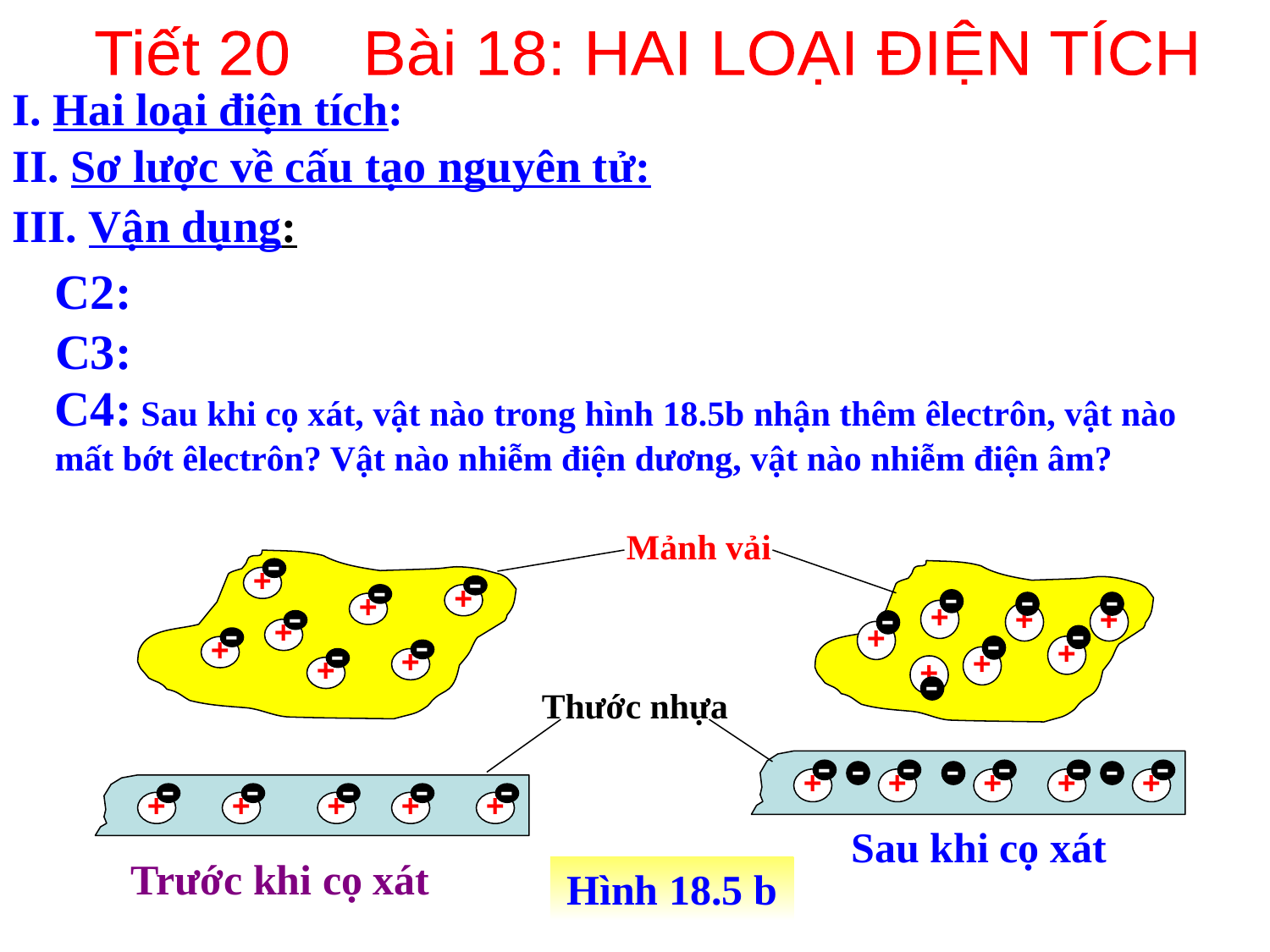

Tiết 20    Bài 18: HAI LOẠI ĐIỆN TÍCH
I. Hai loại điện tích:
II. Sơ lược về cấu tạo nguyên tử:
III. Vận dụng:
C2:
   C3:
C4: Sau khi cọ xát, vật nào trong hình 18.5b nhận thêm êlectrôn, vật nào    mất bớt êlectrôn? Vật nào nhiễm điện dương, vật nào nhiễm điện âm?
Mảnh vải

-
+
-
-
+
+
-
+
-
+
-
-
+
+

-
-
-
-
-
+
+
+
+
+

-
-
-
+
+
+
-
+
-
-
+
+
+
Thước nhựa
-

-
-
-
-
-
+
+
+
+
+
-
-
-
Sau khi cọ xát
Trước khi cọ xát
Hình 18.5 b